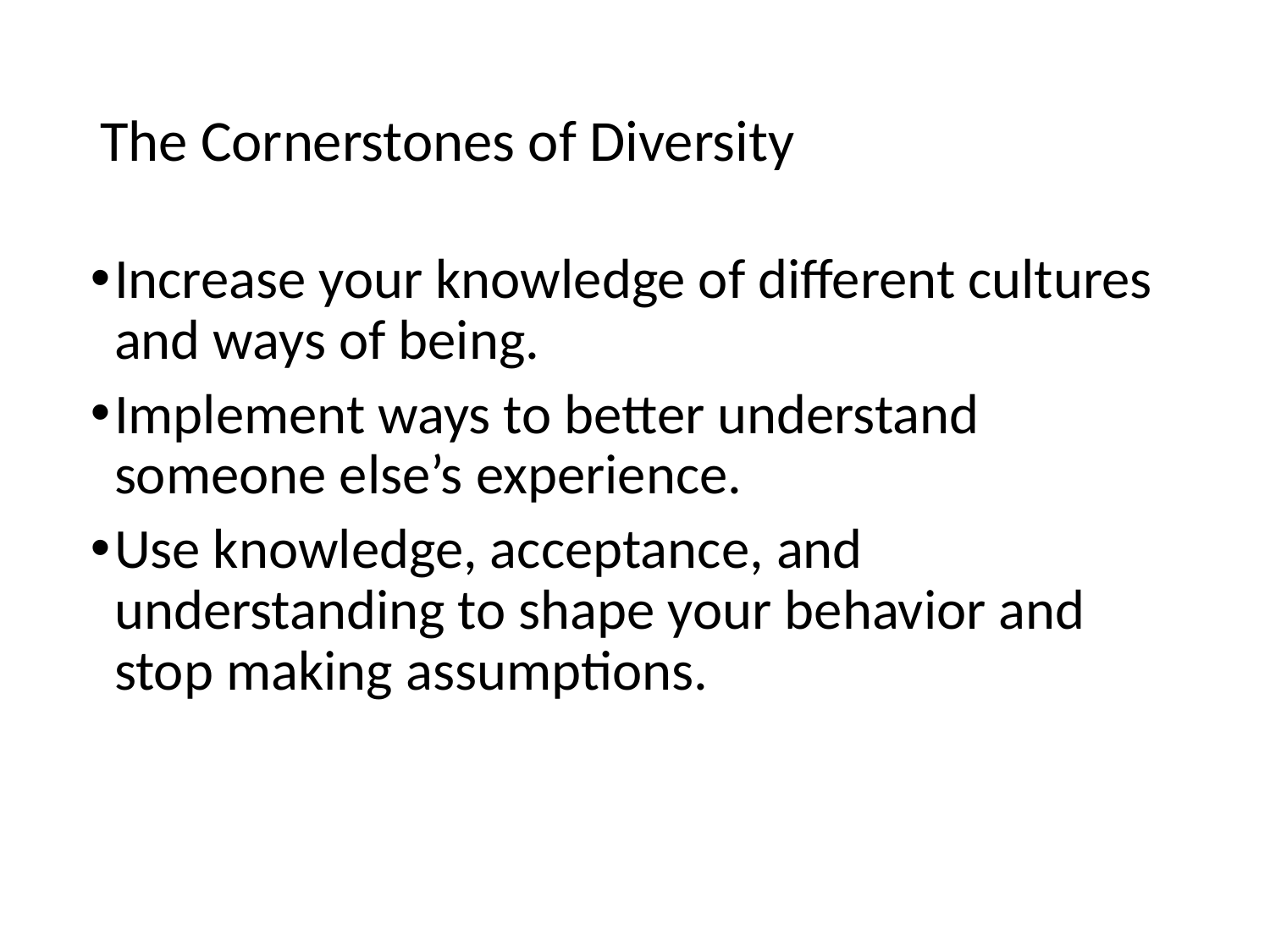

# The Cornerstones of Diversity
Increase your knowledge of different cultures and ways of being.
Implement ways to better understand someone else’s experience.
Use knowledge, acceptance, and understanding to shape your behavior and stop making assumptions.